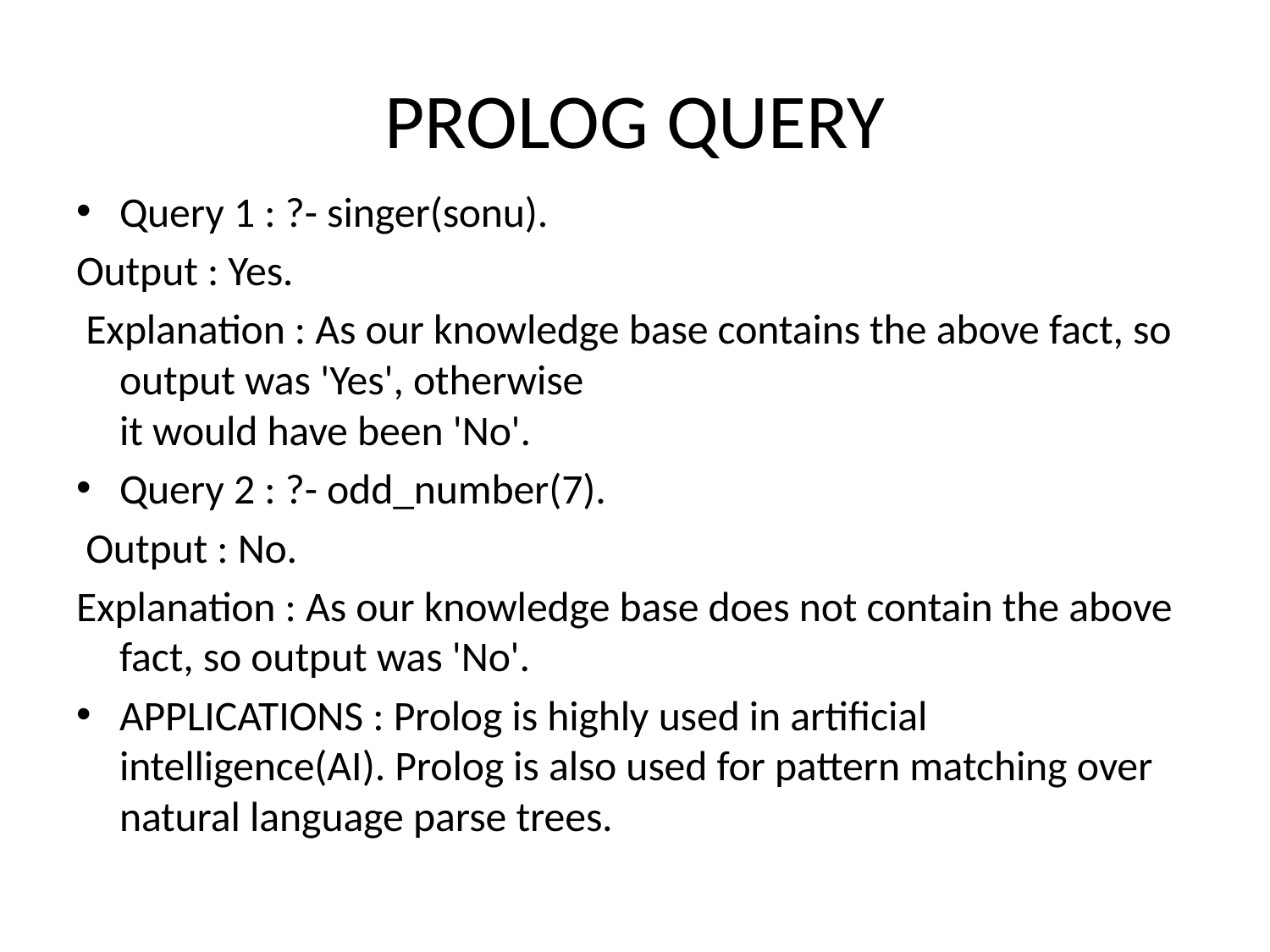

# PROLOG QUERY
Query 1 : ?- singer(sonu).
Output : Yes.
 Explanation : As our knowledge base contains the above fact, so output was 'Yes', otherwise
it would have been 'No'.
Query 2 : ?- odd_number(7).
 Output : No.
Explanation : As our knowledge base does not contain the above fact, so output was 'No'.
APPLICATIONS : Prolog is highly used in artificial intelligence(AI). Prolog is also used for pattern matching over natural language parse trees.